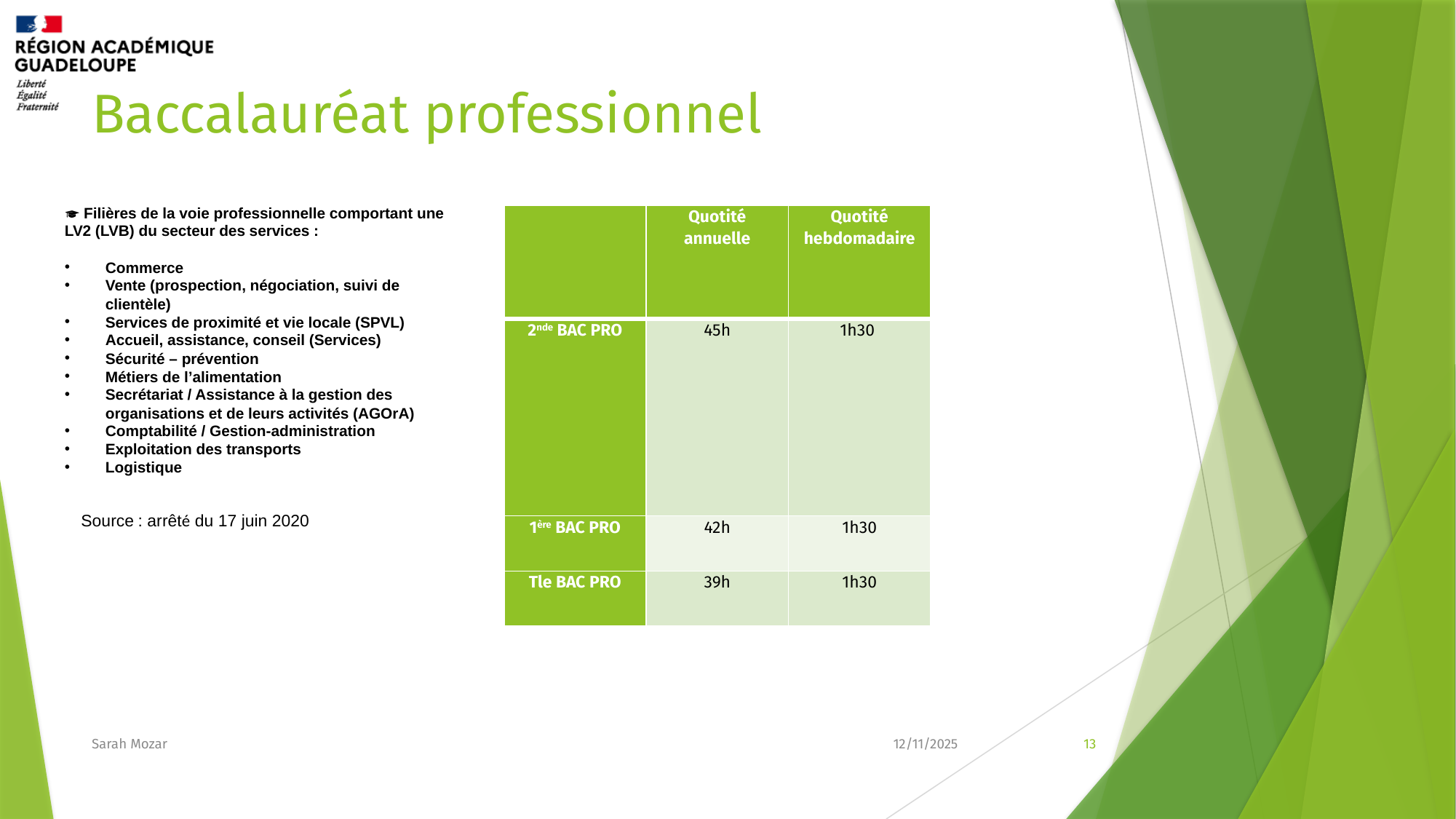

# Baccalauréat professionnel
🎓 Filières de la voie professionnelle comportant une LV2 (LVB) du secteur des services :

Commerce
Vente (prospection, négociation, suivi de clientèle)
Services de proximité et vie locale (SPVL)
Accueil, assistance, conseil (Services)
Sécurité – prévention
Métiers de l’alimentation
Secrétariat / Assistance à la gestion des organisations et de leurs activités (AGOrA)
Comptabilité / Gestion-administration
Exploitation des transports
Logistique
|  | Quotité annuelle | Quotité hebdomadaire |
| --- | --- | --- |
| 2nde BAC PRO | 45h | 1h30 |
| 1ère BAC PRO | 42h | 1h30 |
| Tle BAC PRO | 39h | 1h30 |
Source : arrêté du 17 juin 2020
Sarah Mozar
12/11/2025
13